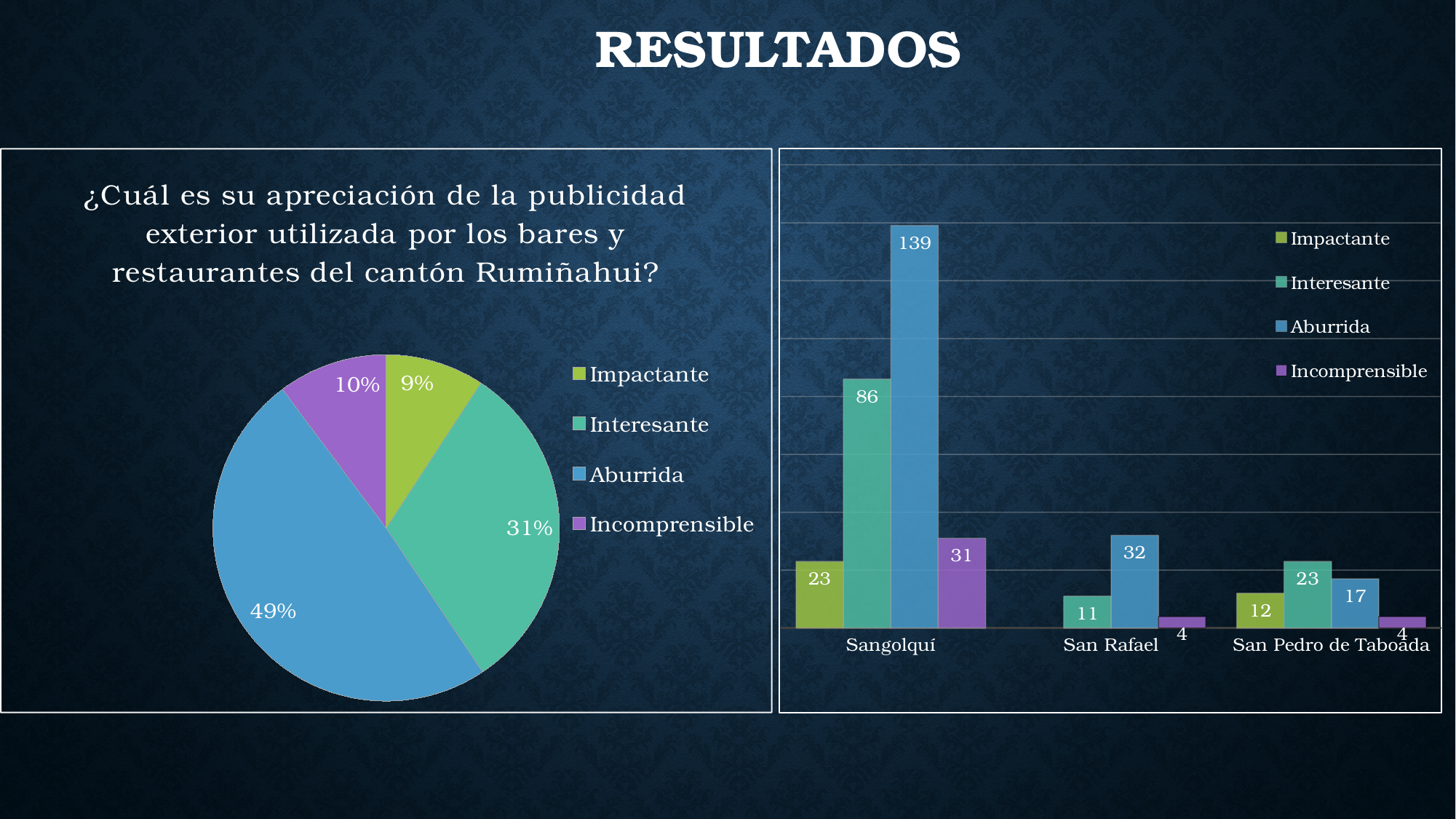

# resultados

### Chart

| Category | Impactante | Interesante | Aburrida | Incomprensible |
|---|---|---|---|---|
| Sangolquí | 23.0 | 86.0 | 139.0 | 31.0 |
| San Rafael | None | 11.0 | 32.0 | 4.0 |
| San Pedro de Taboada | 12.0 | 23.0 | 17.0 | 4.0 |

### Chart: ¿Cuál es su apreciación de la publicidad exterior utilizada por los bares y restaurantes del cantón Rumiñahui?

| Category | ¿Cuál es su apreciación de la publicidad exterior utilizada por los bares y restaurantes del Cantón Rumiñahui? |
|---|---|
| Impactante | 9.2 |
| Interesante | 31.4 |
| Aburrida | 49.2 |
| Incomprensible | 10.2 |